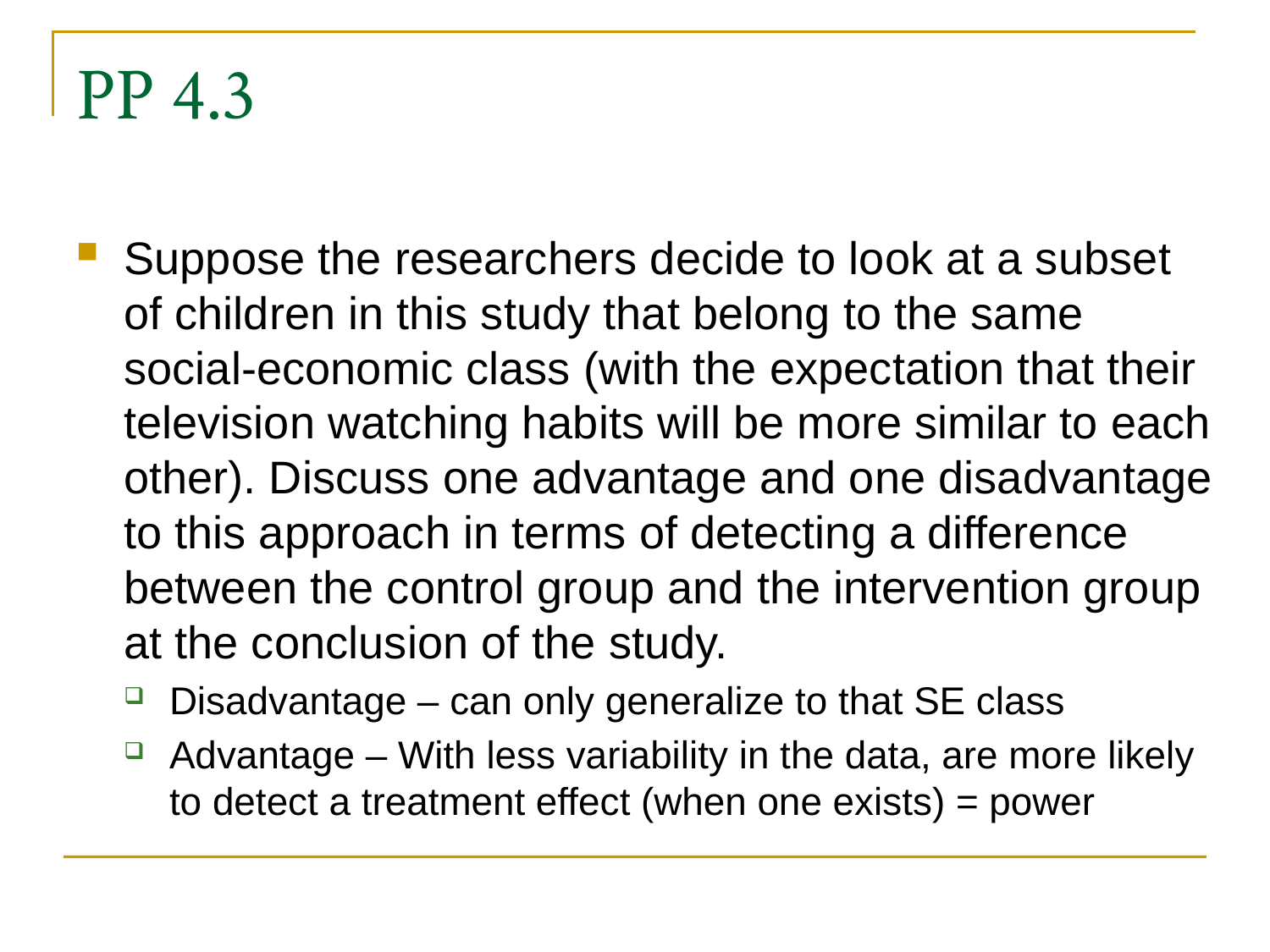

# PP 4.3
Suppose the researchers decide to look at a subset of children in this study that belong to the same social-economic class (with the expectation that their television watching habits will be more similar to each other). Discuss one advantage and one disadvantage to this approach in terms of detecting a difference between the control group and the intervention group at the conclusion of the study.
Disadvantage – can only generalize to that SE class
Advantage – With less variability in the data, are more likely to detect a treatment effect (when one exists) = power